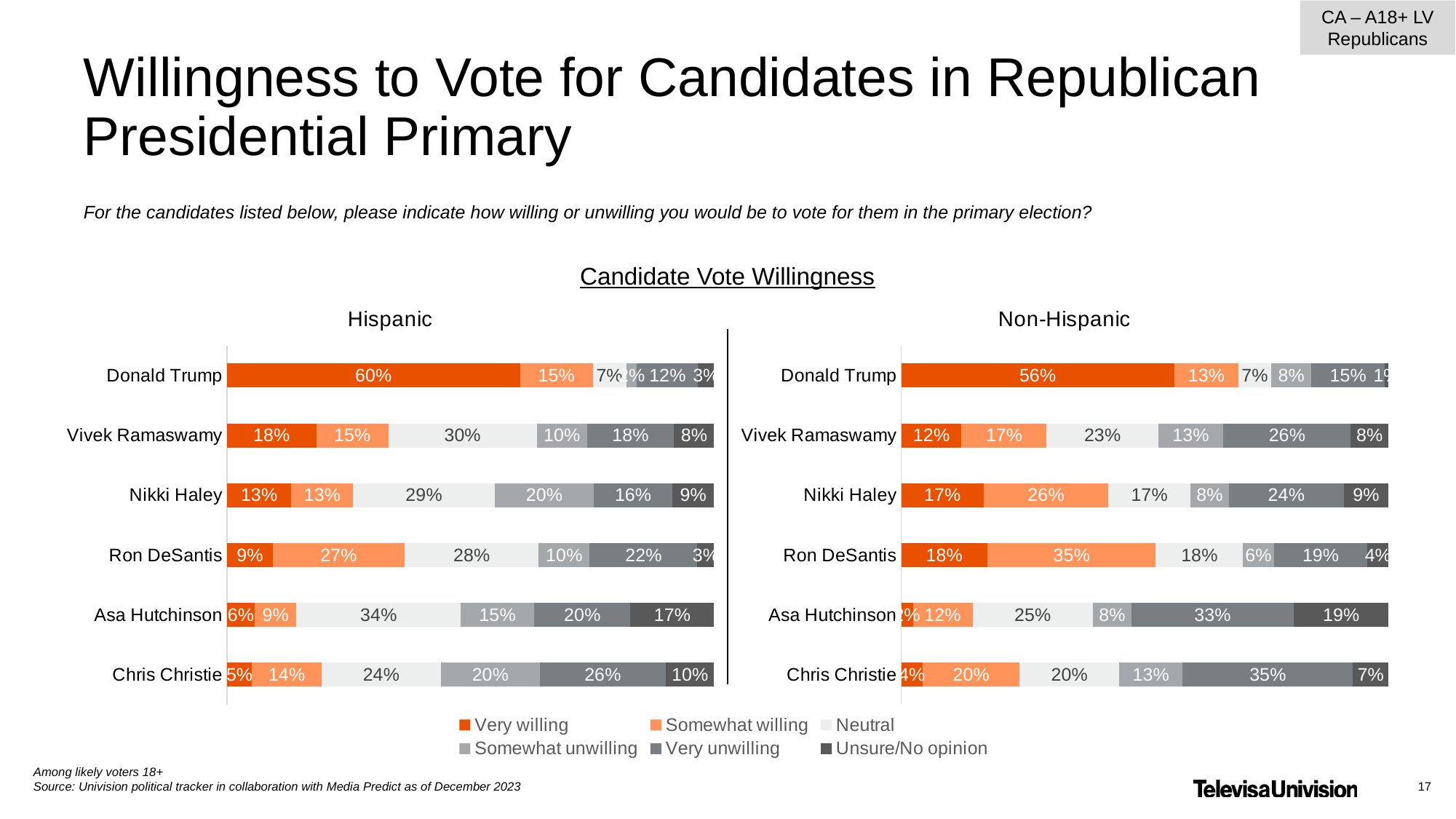

Willingness to Vote for Candidates in Republican Presidential Primary
For the candidates listed below, please indicate how willing or unwilling you would be to vote for them in the primary election?
Candidate Vote Willingness

### Chart: Hispanic

| Category | Very willing | Somewhat willing | Neutral | Somewhat unwilling | Very unwilling | Unsure/No opinion |
|---|---|---|---|---|---|---|
| Donald Trump | 0.6018638469140317 | 0.1490218393178754 | 0.06883683096953161 | 0.02216394408286742 | 0.1248844554506562 | 0.03322908326503761 |
| Vivek Ramaswamy | 0.1835226784720759 | 0.1481463382537458 | 0.3042551143419797 | 0.1032768204472599 | 0.1782067047890631 | 0.08259234369587556 |
| Nikki Haley | 0.1325201041353619 | 0.1267651745111927 | 0.2904953768702648 | 0.2034884643013035 | 0.1605736104753308 | 0.08615726970654655 |
| Ron DeSantis | 0.09461041218440579 | 0.2699091556275003 | 0.2755749047093483 | 0.1042302715758422 | 0.2214205330355598 | 0.03425472286734365 |
| Asa Hutchinson | 0.05741257427910292 | 0.08522922050121075 | 0.3373860401792159 | 0.1507009812433814 | 0.197371752190138 | 0.1718994316069512 |
| Chris Christie | 0.05178115991574889 | 0.142388717657988 | 0.2446292357897226 | 0.2033927257756157 | 0.2582910567913462 | 0.09951710406957873 |

### Chart: Non-Hispanic

| Category | Very willing | Somewhat willing | Neutral | Somewhat unwilling | Very unwilling | Unsure/No opinion |
|---|---|---|---|---|---|---|
| Donald Trump | 0.5601692583646413 | 0.1320089015887906 | 0.06706053046863213 | 0.08293353018387951 | 0.1497462684645138 | 0.008081510929542575 |
| Vivek Ramaswamy | 0.1239348490058569 | 0.1746841948861395 | 0.2288625353069189 | 0.1338919854826161 | 0.2609766891021366 | 0.07764974621633172 |
| Nikki Haley | 0.1693965270150318 | 0.2560042921139726 | 0.1683044816421516 | 0.07864495827913862 | 0.2358652232452461 | 0.09178451770445915 |
| Ron DeSantis | 0.1770769188688723 | 0.3455896925356527 | 0.1787645399867897 | 0.06334055035611255 | 0.192144282881723 | 0.04308401537084961 |
| Asa Hutchinson | 0.02403515472831126 | 0.1223618877211144 | 0.2468190385913025 | 0.07925089565661192 | 0.3330191763306891 | 0.1945138469719708 |
| Chris Christie | 0.04391912164616106 | 0.1993860152745592 | 0.2038493870572858 | 0.1307542520544456 | 0.348895882586079 | 0.07319534138146905 |

### Chart

| Category | Very willing | Somewhat willing | Neutral | Somewhat unwilling | Very unwilling | Unsure/No opinion |
|---|---|---|---|---|---|---|
| Donald Trump | None | None | None | None | None | None |
| Vivek Ramaswamy | None | None | None | None | None | None |
| Ron DeSantis | None | None | None | None | None | None |
| Mike Pence | None | None | None | None | None | None |
| Tim Scott | None | None | None | None | None | None |
| Nikki Haley | None | None | None | None | None | None |